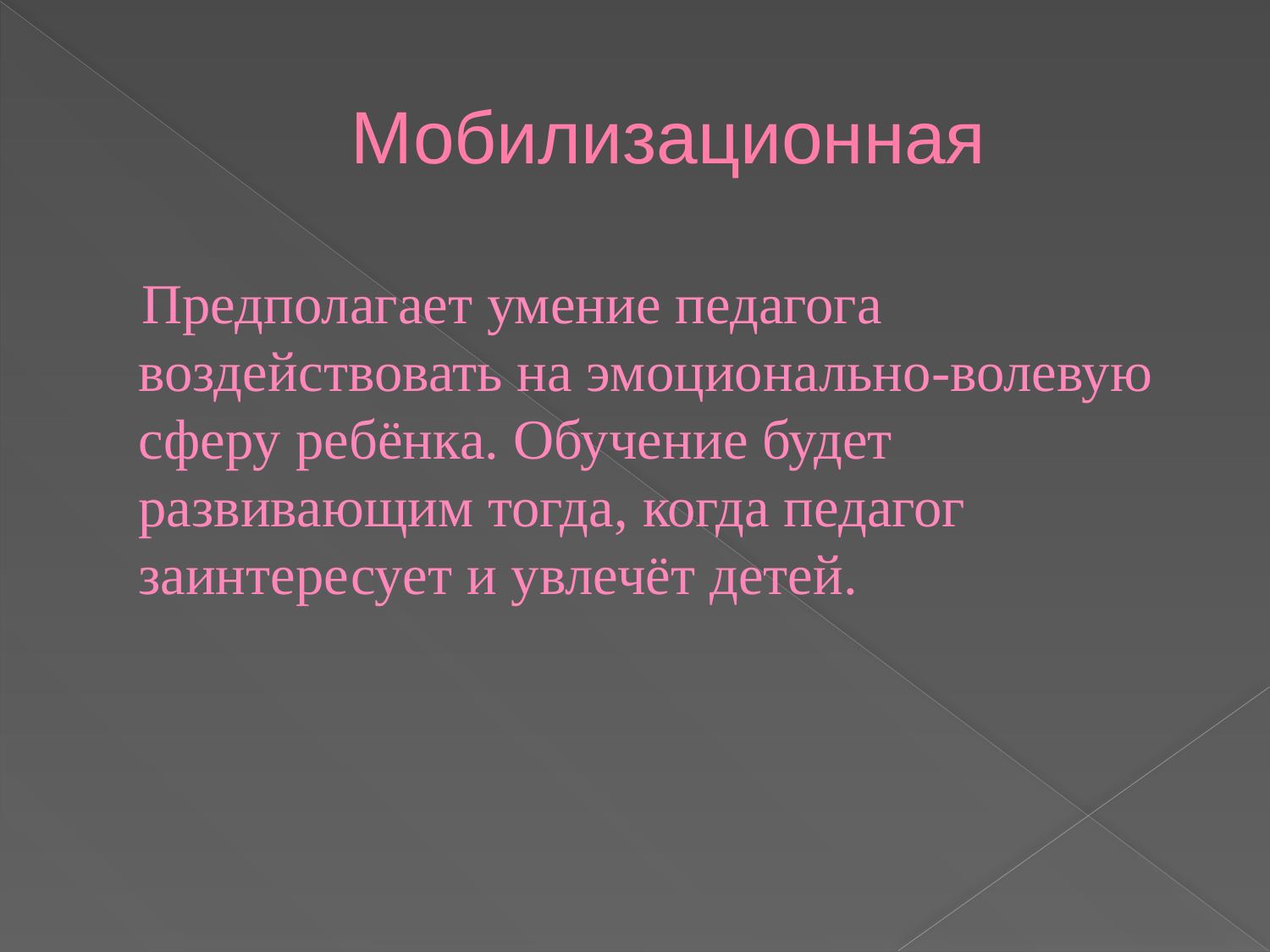

# Мобилизационная
    Предполагает умение педагога воздействовать на эмоционально-волевую сферу ребёнка. Обучение будет развивающим тогда, когда педагог заинтересует и увлечёт детей.